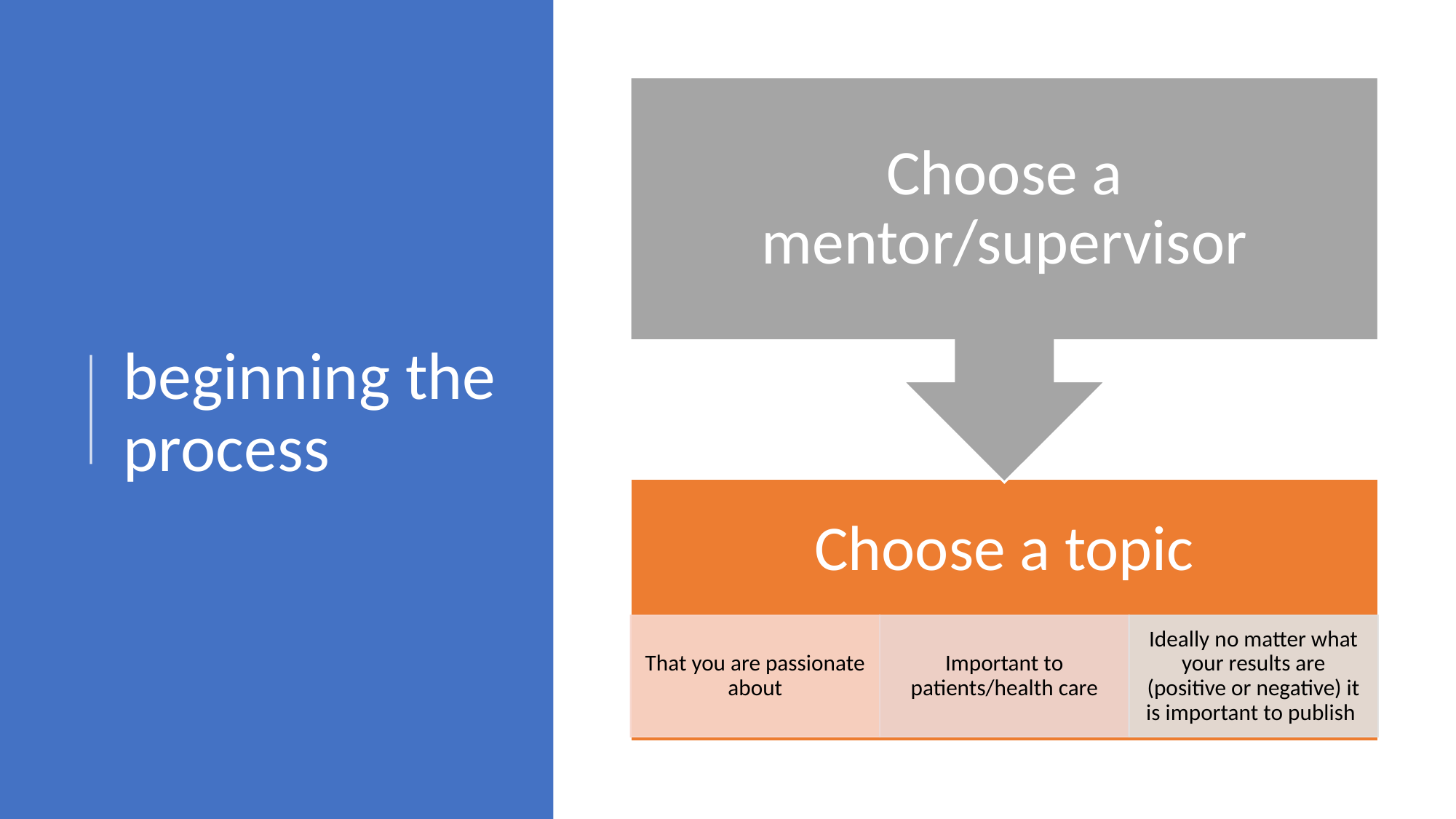

Choose a topic
That you are passionate about
Important to patients/health care
Ideally no matter what your results are (positive or negative) it is important to publish
Choose a mentor/supervisor
# beginning the process